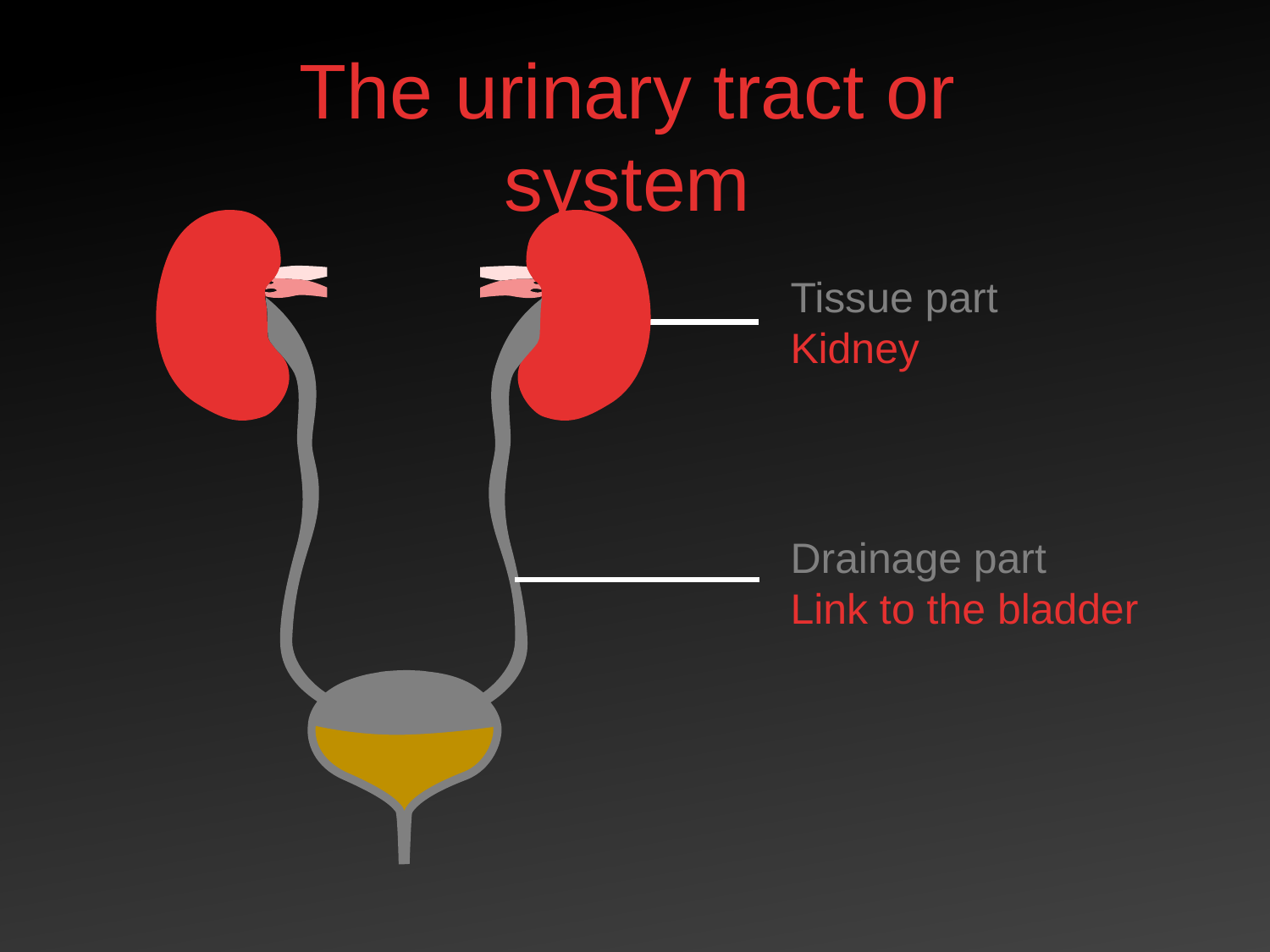

The urinary tract or system

Tissue part
Kidney

Drainage part
Link to the bladder